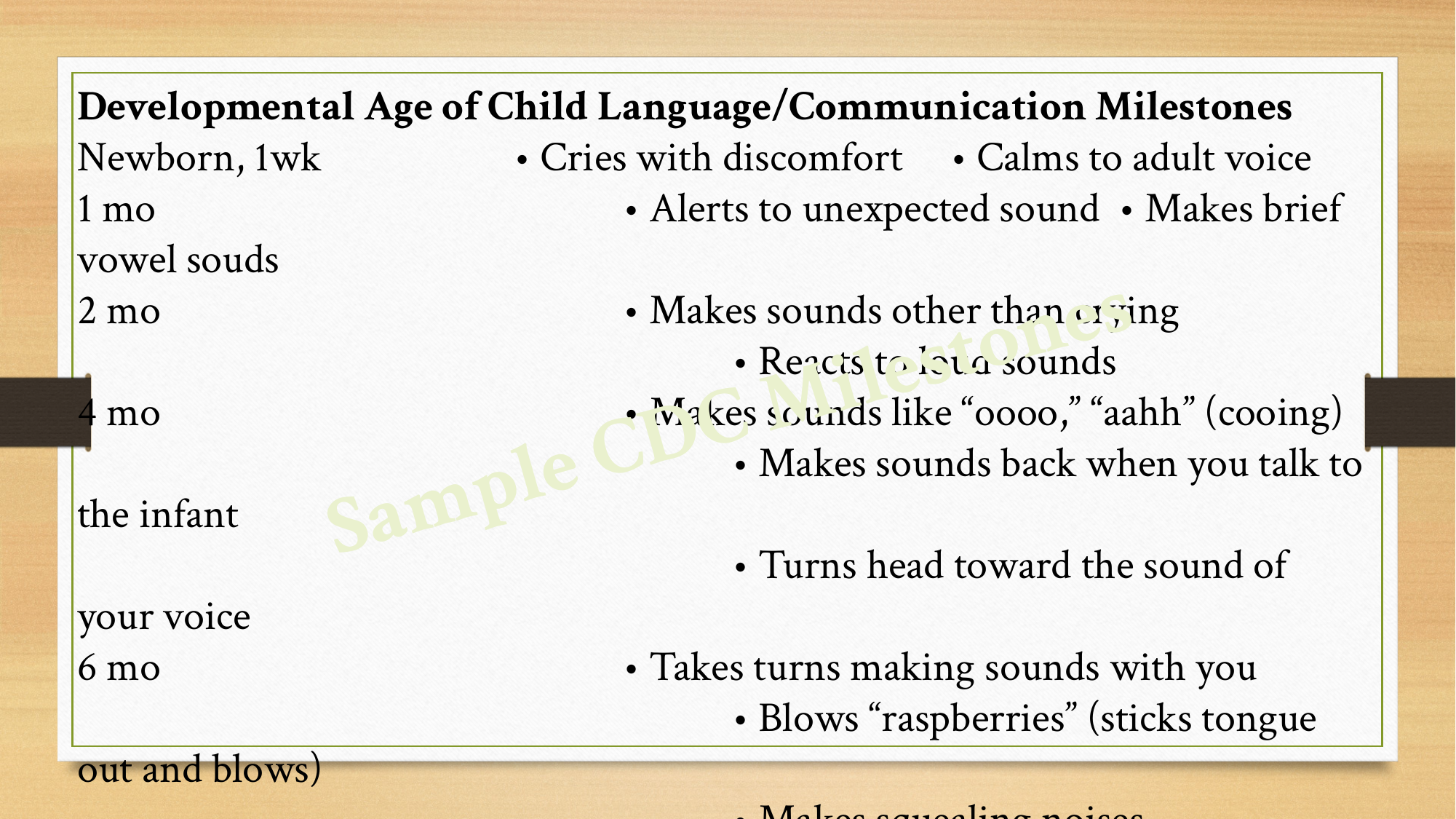

Developmental Age of Child Language/Communication Milestones
Newborn, 1wk 		• Cries with discomfort	• Calms to adult voice
1 mo 					• Alerts to unexpected sound  • Makes brief vowel souds
2 mo 					• Makes sounds other than crying
						• Reacts to loud sounds
4 mo 					• Makes sounds like “oooo,” “aahh” (cooing)
						• Makes sounds back when you talk to the infant
						• Turns head toward the sound of your voice
6 mo 					• Takes turns making sounds with you
						• Blows “raspberries” (sticks tongue out and blows)
						• Makes squealing noises
9 mo 					• Makes different sounds like “mamama” and “bababa” 							• Lifts arms up to be picked up

Sample CDC Milestones